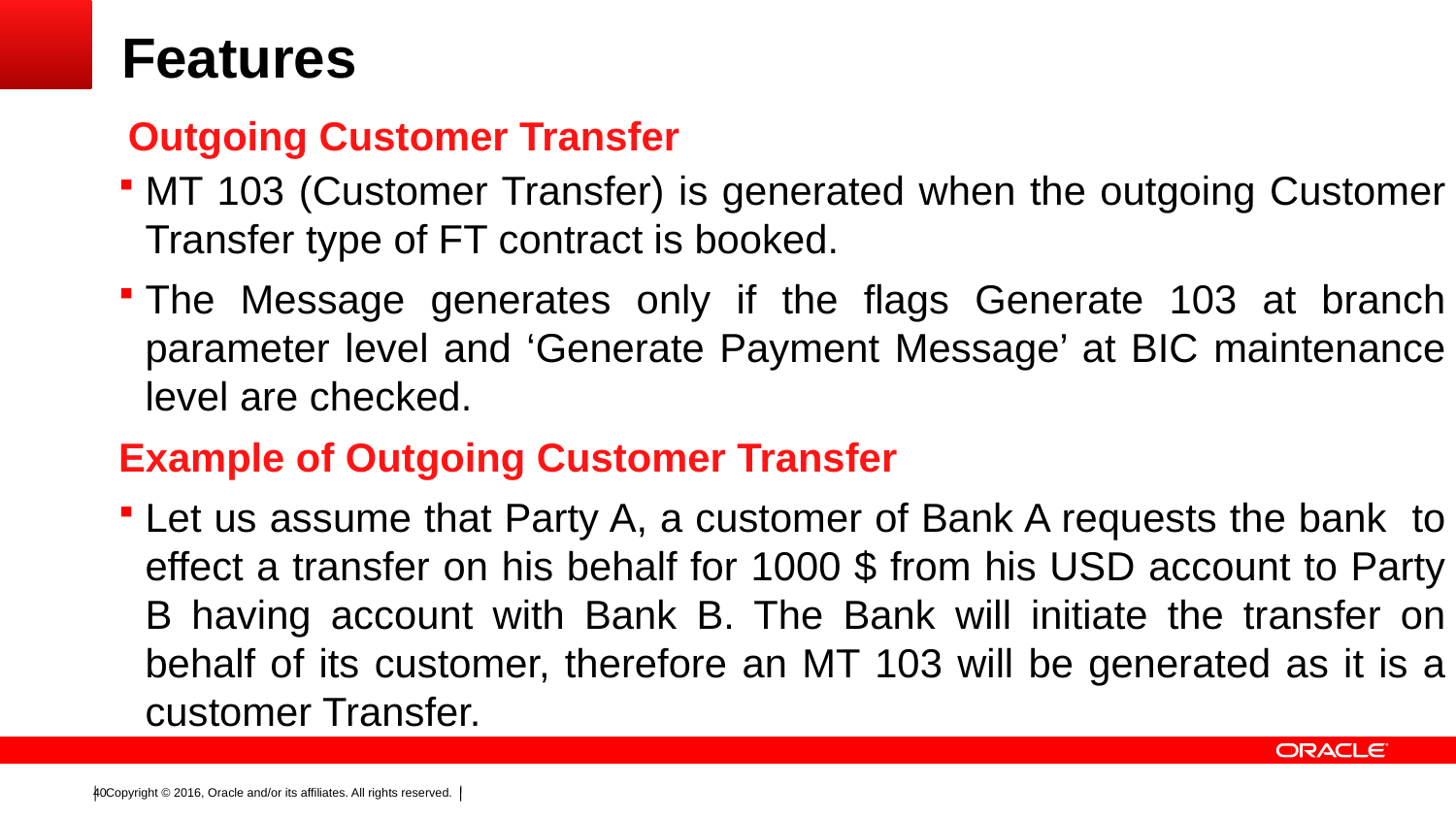

# Features
Outgoing Customer Transfer
MT 103 (Customer Transfer) is generated when the outgoing Customer Transfer type of FT contract is booked.
The Message generates only if the flags Generate 103 at branch parameter level and ‘Generate Payment Message’ at BIC maintenance level are checked.
Example of Outgoing Customer Transfer
Let us assume that Party A, a customer of Bank A requests the bank  to effect a transfer on his behalf for 1000 $ from his USD account to Party B having account with Bank B. The Bank will initiate the transfer on behalf of its customer, therefore an MT 103 will be generated as it is a customer Transfer.